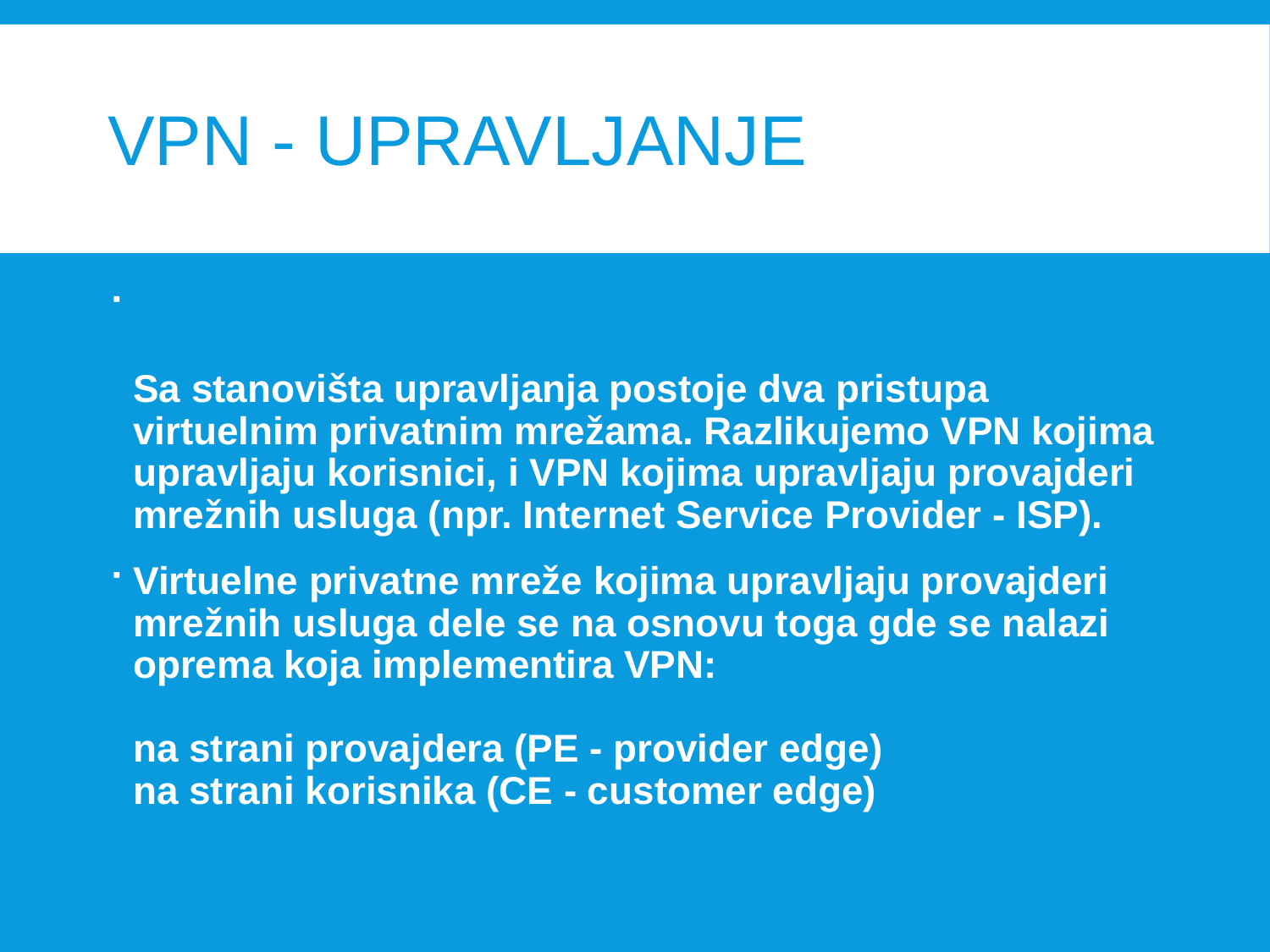

# VPN - Upravljanje
Sa stanovišta upravljanja postoje dva pristupa virtuelnim privatnim mrežama. Razlikujemo VPN kojima upravljaju korisnici, i VPN kojima upravljaju provajderi mrežnih usluga (npr. Internet Service Provider - ISP).
Virtuelne privatne mreže kojima upravljaju provajderi mrežnih usluga dele se na osnovu toga gde se nalazi oprema koja implementira VPN:
na strani provajdera (PE - provider edge)
na strani korisnika (CE - customer edge)